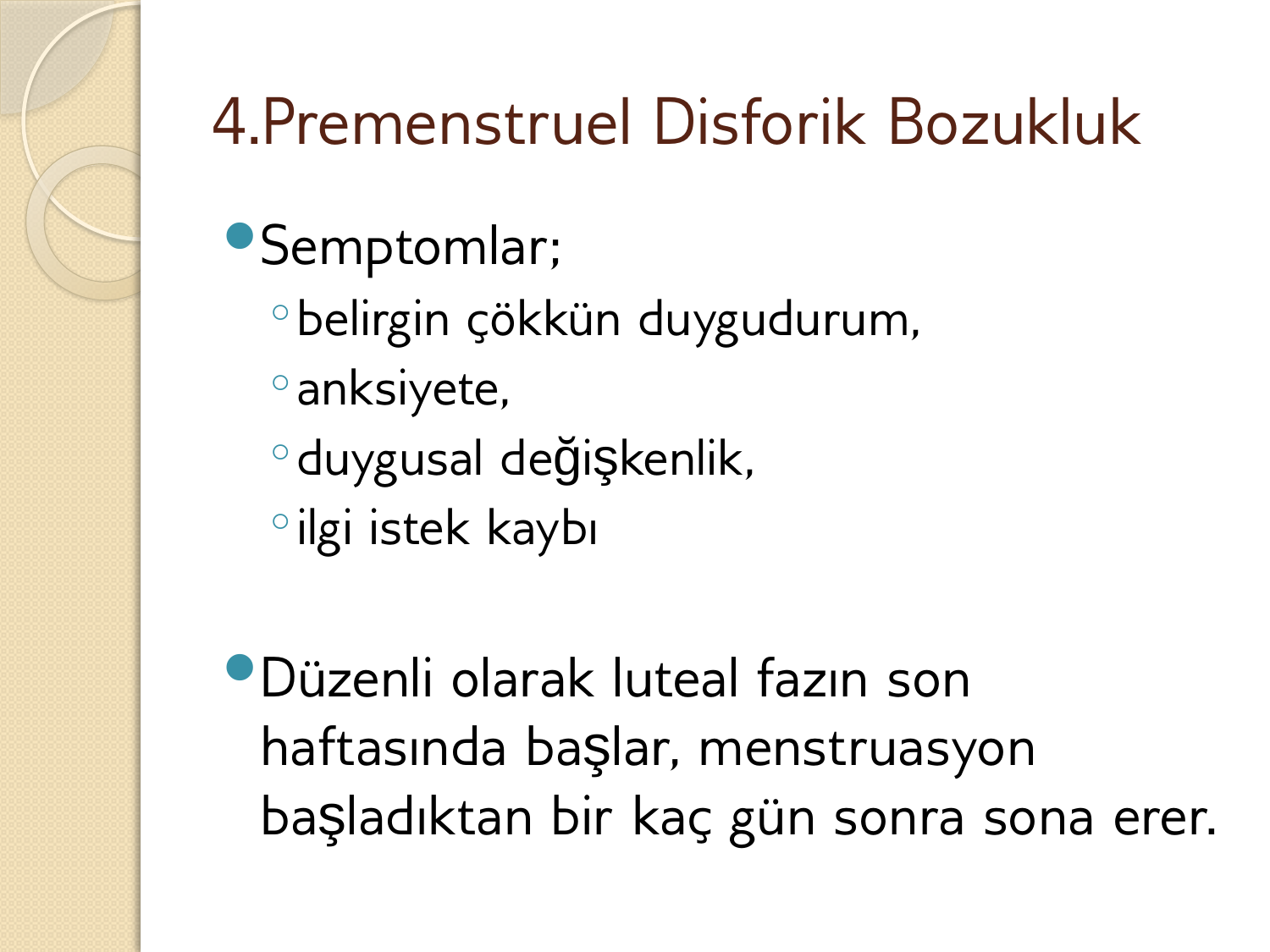

# 4.Premenstruel Disforik Bozukluk
Semptomlar;
belirgin çökkün duygudurum,
anksiyete,
duygusal değişkenlik,
ilgi istek kaybı

Düzenli olarak luteal fazın son haftasında başlar, menstruasyon başladıktan bir kaç gün sonra sona erer.